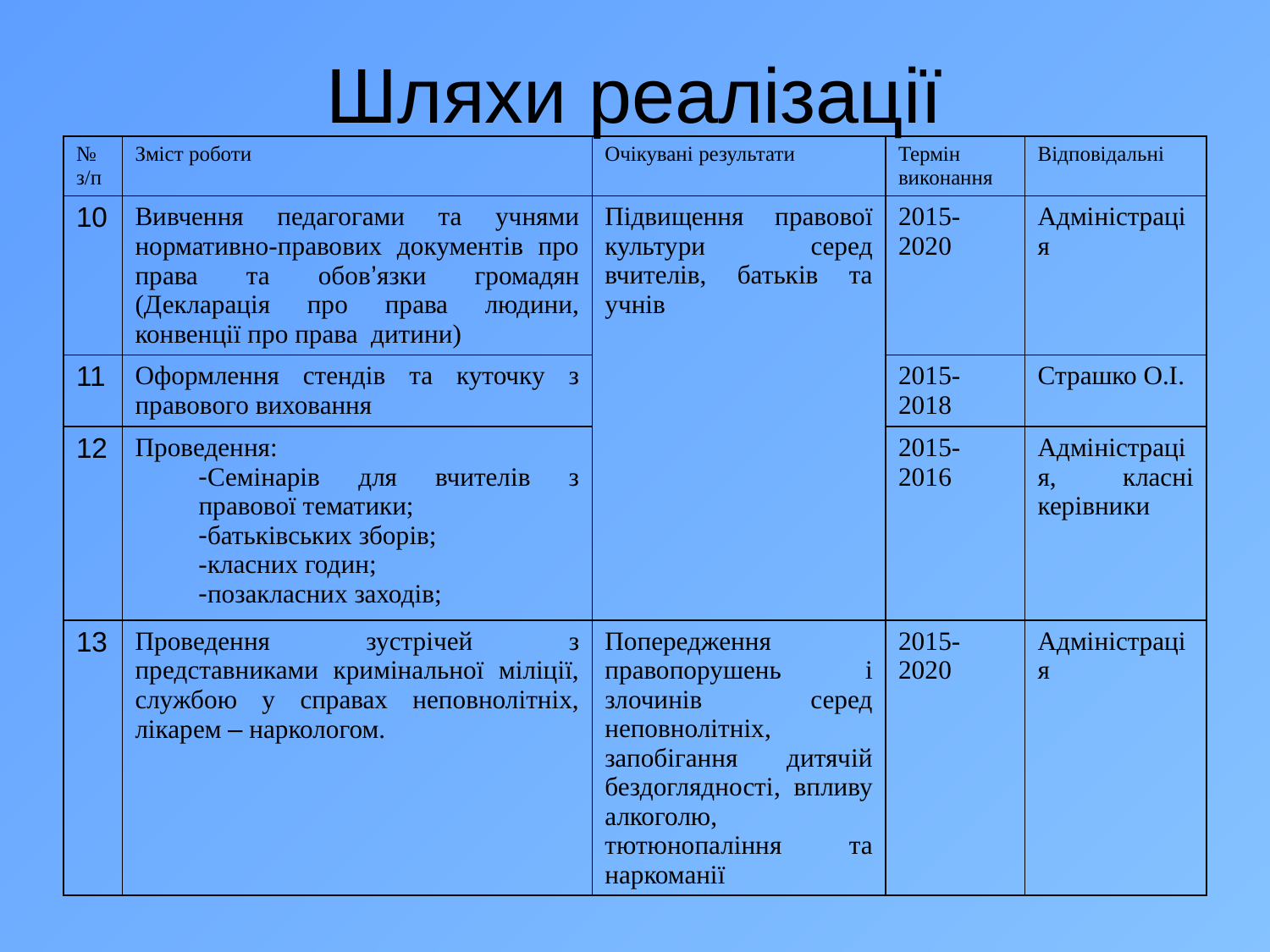

# Шляхи реалізації
| № з/п | Зміст роботи | Очікувані результати | Термін виконання | Відповідальні |
| --- | --- | --- | --- | --- |
| 10 | Вивчення педагогами та учнями нормативно-правових документів про права та обов’язки громадян (Декларація про права людини, конвенції про права дитини) | Підвищення правової культури серед вчителів, батьків та учнів | 2015-2020 | Адміністрація |
| 11 | Оформлення стендів та куточку з правового виховання |  | 2015-2018 | Страшко О.І. |
| 12 | Проведення: Семінарів для вчителів з правової тематики; батьківських зборів; класних годин; позакласних заходів; |  | 2015-2016 | Адміністрація, класні керівники |
| 13 | Проведення зустрічей з представниками кримінальної міліції, службою у справах неповнолітніх, лікарем – наркологом. | Попередження правопорушень і злочинів серед неповнолітніх, запобігання дитячій бездоглядності, впливу алкоголю, тютюнопаління та наркоманії | 2015-2020 | Адміністрація |